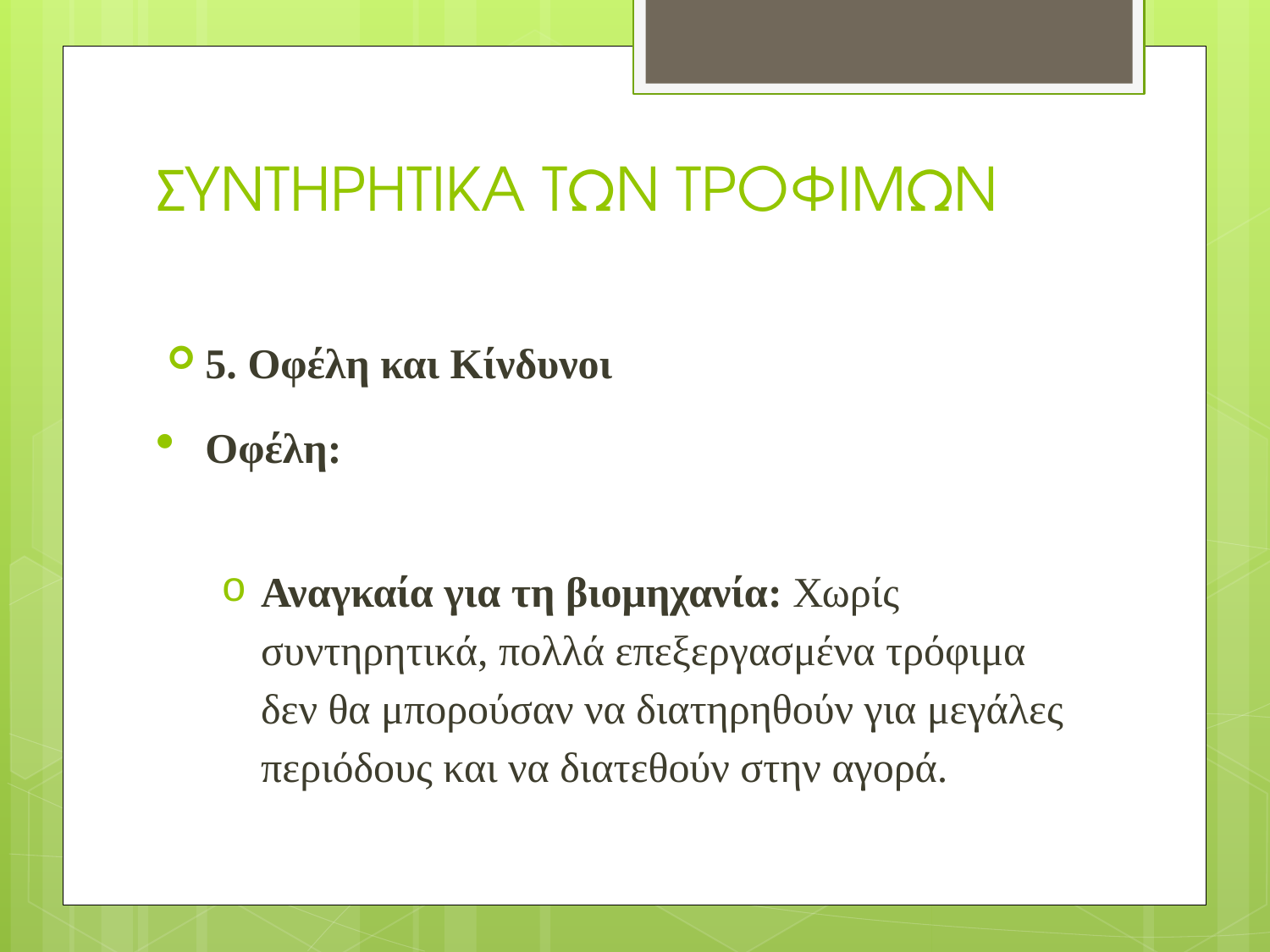

# ΣΥΝΤΗΡΗΤΙΚΑ ΤΩΝ ΤΡΟΦΙΜΩΝ
5. Οφέλη και Κίνδυνοι
Οφέλη:

Αναγκαία για τη βιομηχανία: Χωρίς συντηρητικά, πολλά επεξεργασμένα τρόφιμα δεν θα μπορούσαν να διατηρηθούν για μεγάλες περιόδους και να διατεθούν στην αγορά.